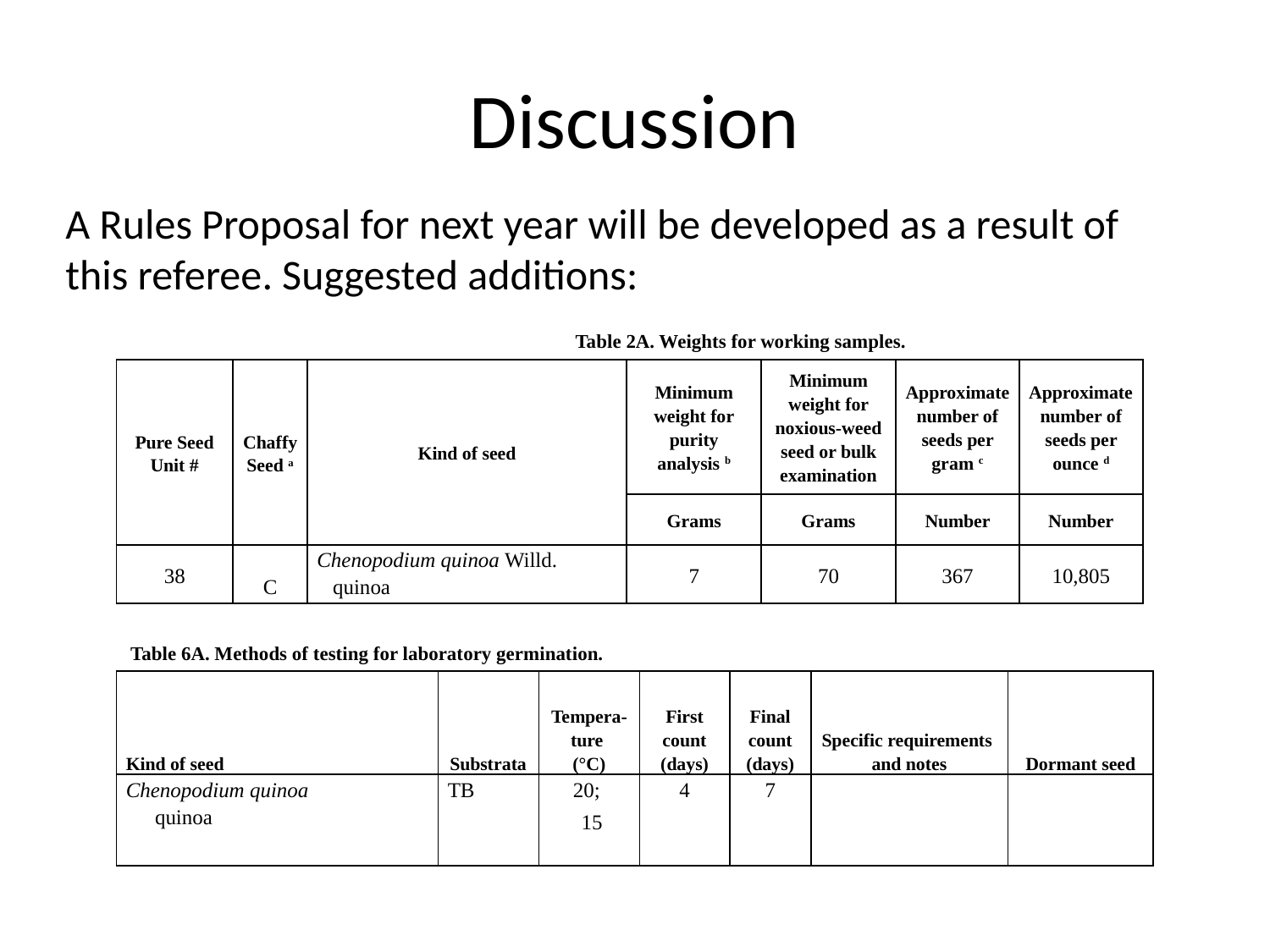

# Discussion
A Rules Proposal for next year will be developed as a result of this referee. Suggested additions:

Table 2A. Weights for working samples.

| Pure Seed Unit # | Chaffy Seed a | Kind of seed | Minimum weight for purity analysis b | Minimum weight for noxious-weed seed or bulk examination | Approximate number of seeds per gram c | Approximate number of seeds per ounce d |
| --- | --- | --- | --- | --- | --- | --- |
|  |  |  | Grams | Grams | Number | Number |
| 38 | C | Chenopodium quinoa Willd. quinoa | 7 | 70 | 367 | 10,805 |
Table 6A. Methods of testing for laboratory germination.
| Kind of seed | Substrata | Tempera-ture (°C) | First count (days) | Final count (days) | Specific requirements and notes | Dormant seed |
| --- | --- | --- | --- | --- | --- | --- |
| Chenopodium quinoa quinoa | TB | 20;  15 | 4 | 7 |  |  |